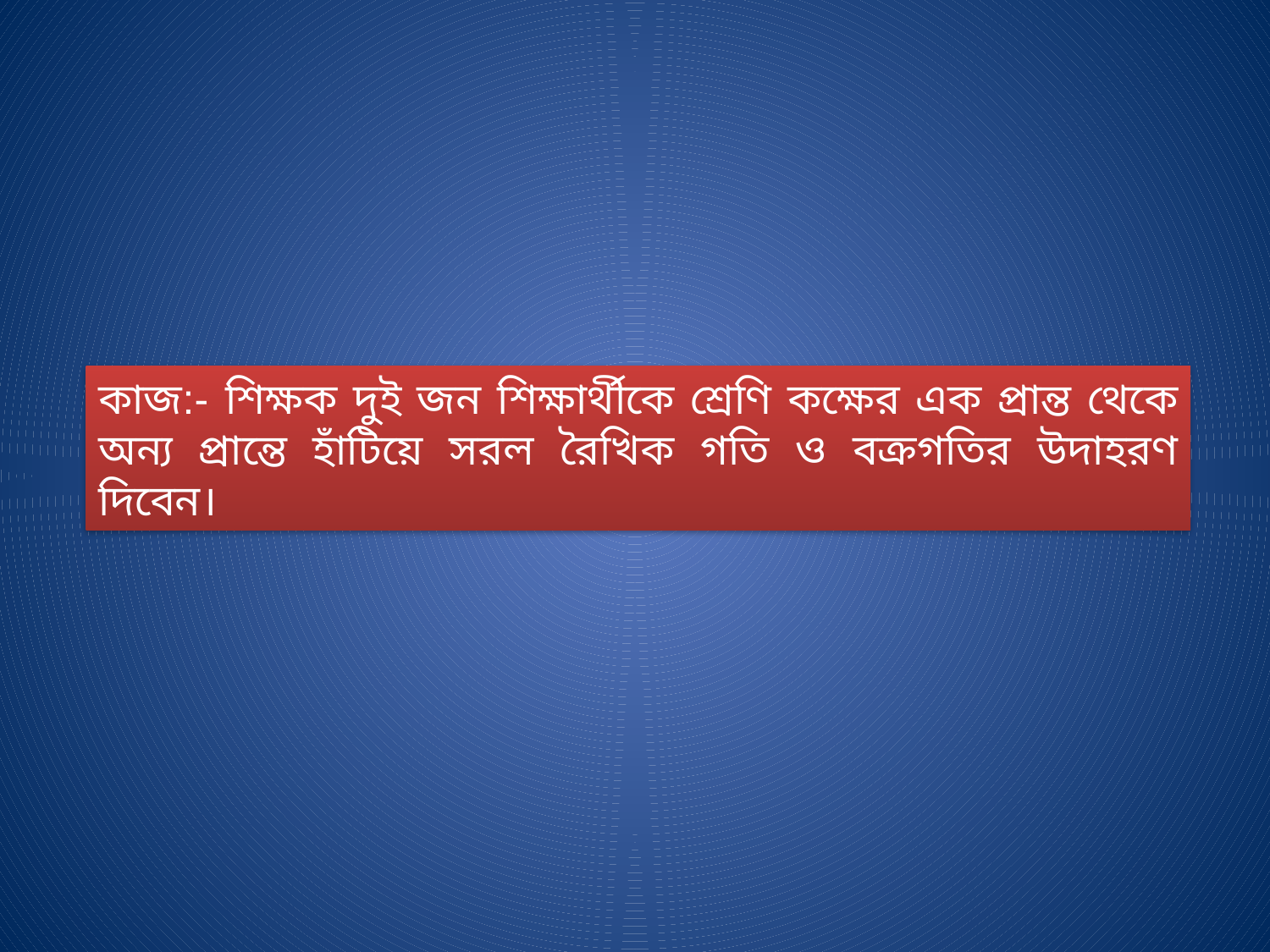

কাজ:- শিক্ষক দুই জন শিক্ষার্থীকে শ্রেণি কক্ষের এক প্রান্ত থেকে অন্য প্রান্তে হাঁটিয়ে সরল রৈখিক গতি ও বক্রগতির উদাহরণ দিবেন।